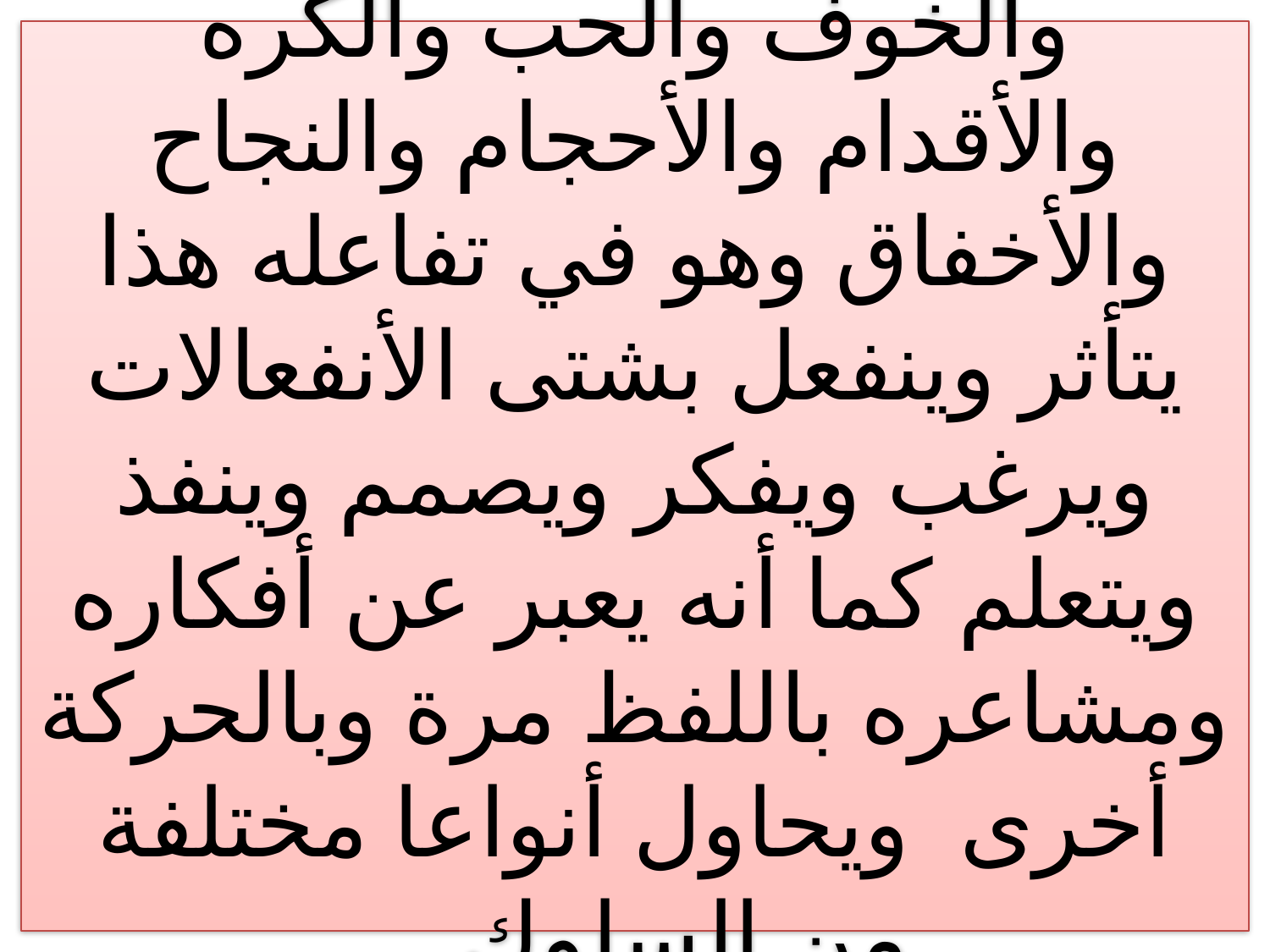

# والخوف والحب والكره والأقدام والأحجام والنجاح والأخفاق وهو في تفاعله هذا يتأثر وينفعل بشتى الأنفعالات ويرغب ويفكر ويصمم وينفذ ويتعلم كما أنه يعبر عن أفكاره ومشاعره باللفظ مرة وبالحركة أخرى  ويحاول أنواعا مختلفة من السلوك ...